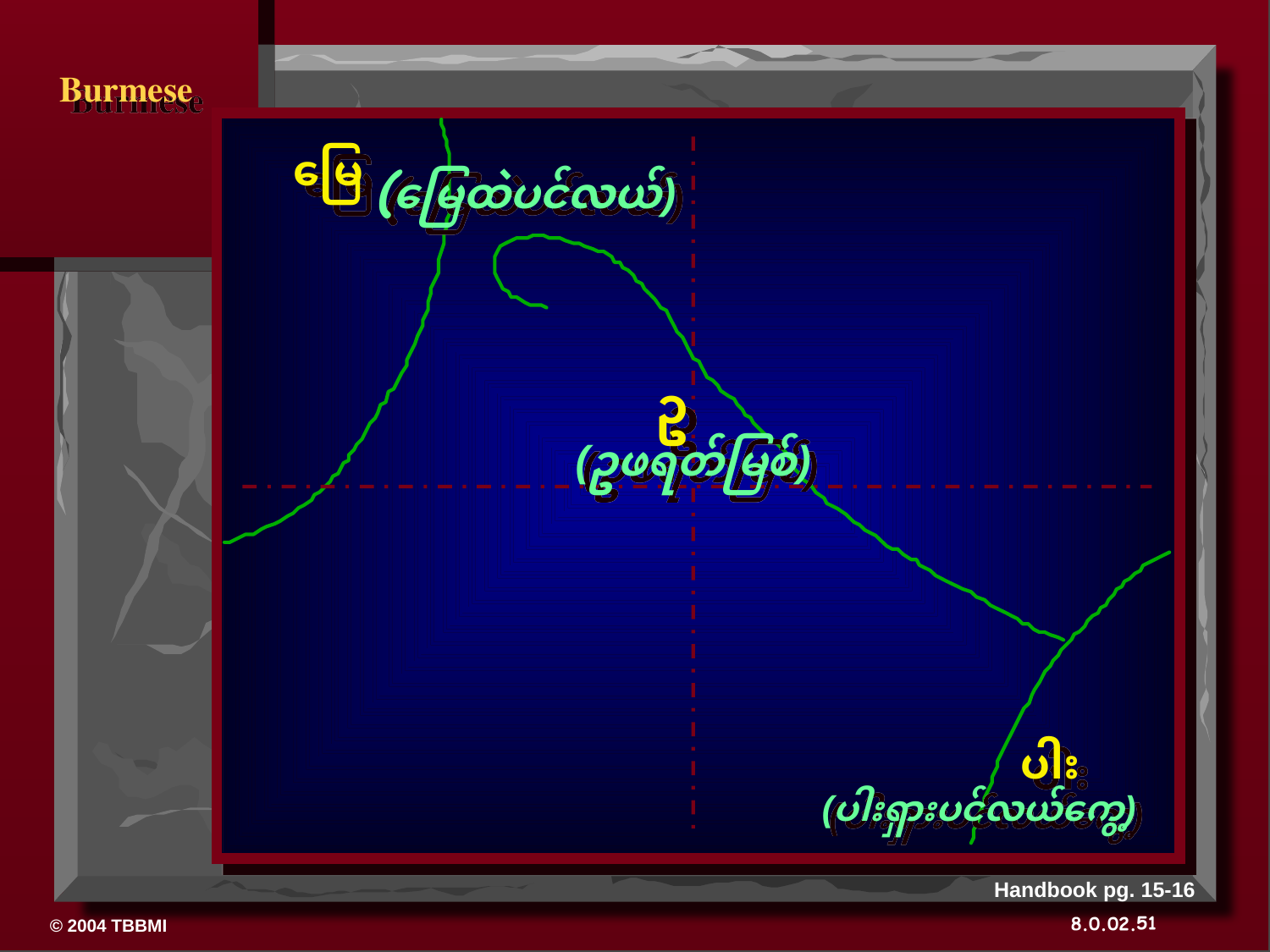

မြေ
(မြေထဲပင်လယ်)

ဥ
(ဥဖရတ်မြစ်)

ပါး
(ပါးရှားပင်လယ်ကွေ့)

Handbook pg. 15-16
51